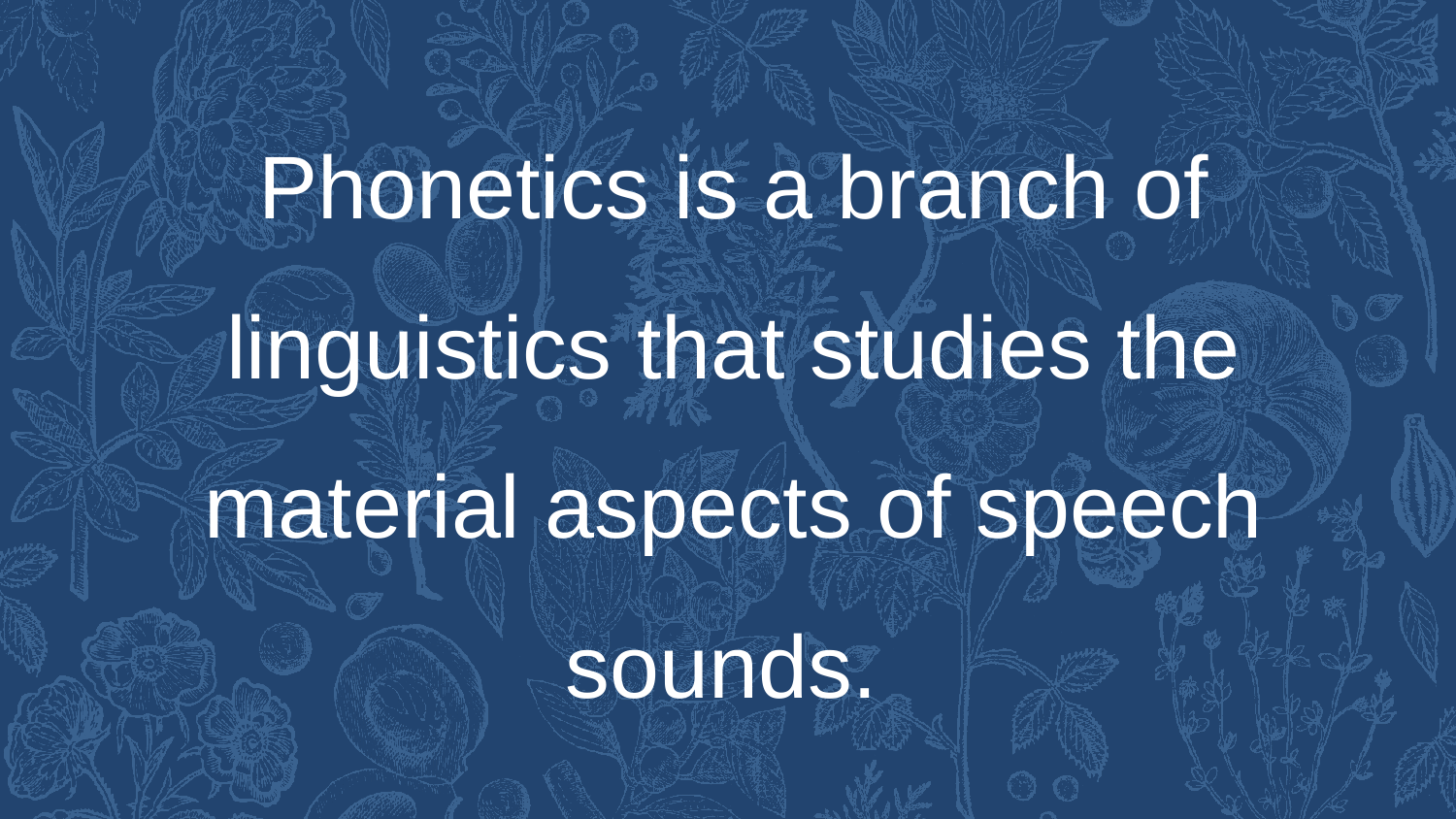

Phonetics is a branch of linguistics that studies the material aspects of speech sounds.